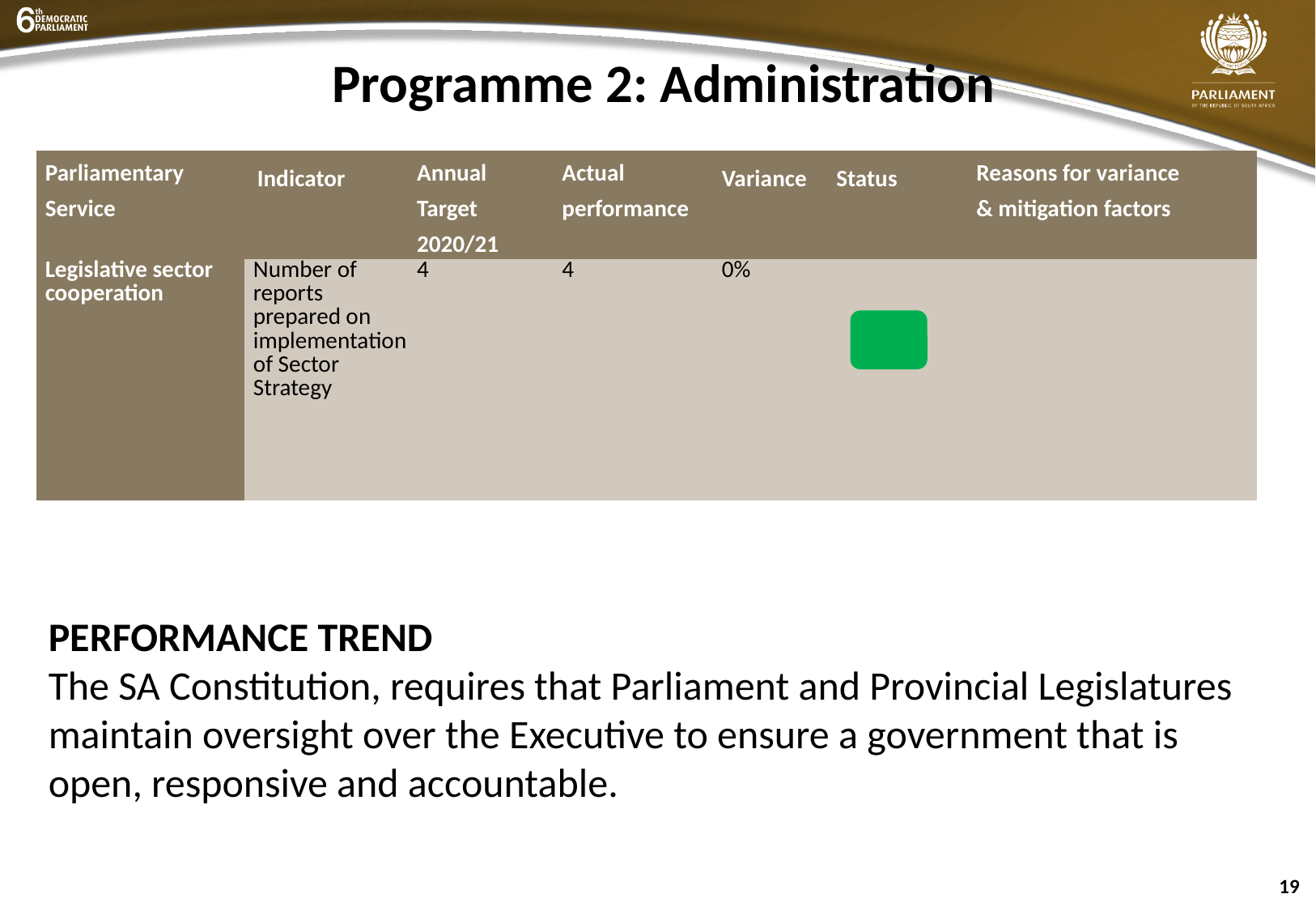

# Programme 2: Administration
| Parliamentary Service | Indicator | Annual Target 2020/21 | Actual performance | Variance | Status | Reasons for variance & mitigation factors |
| --- | --- | --- | --- | --- | --- | --- |
| Legislative sector cooperation | Number of reports prepared on implementation of Sector Strategy | 4 | 4 | 0% |  |  |

PERFORMANCE TREND
The SA Constitution, requires that Parliament and Provincial Legislatures maintain oversight over the Executive to ensure a government that is open, responsive and accountable.
19